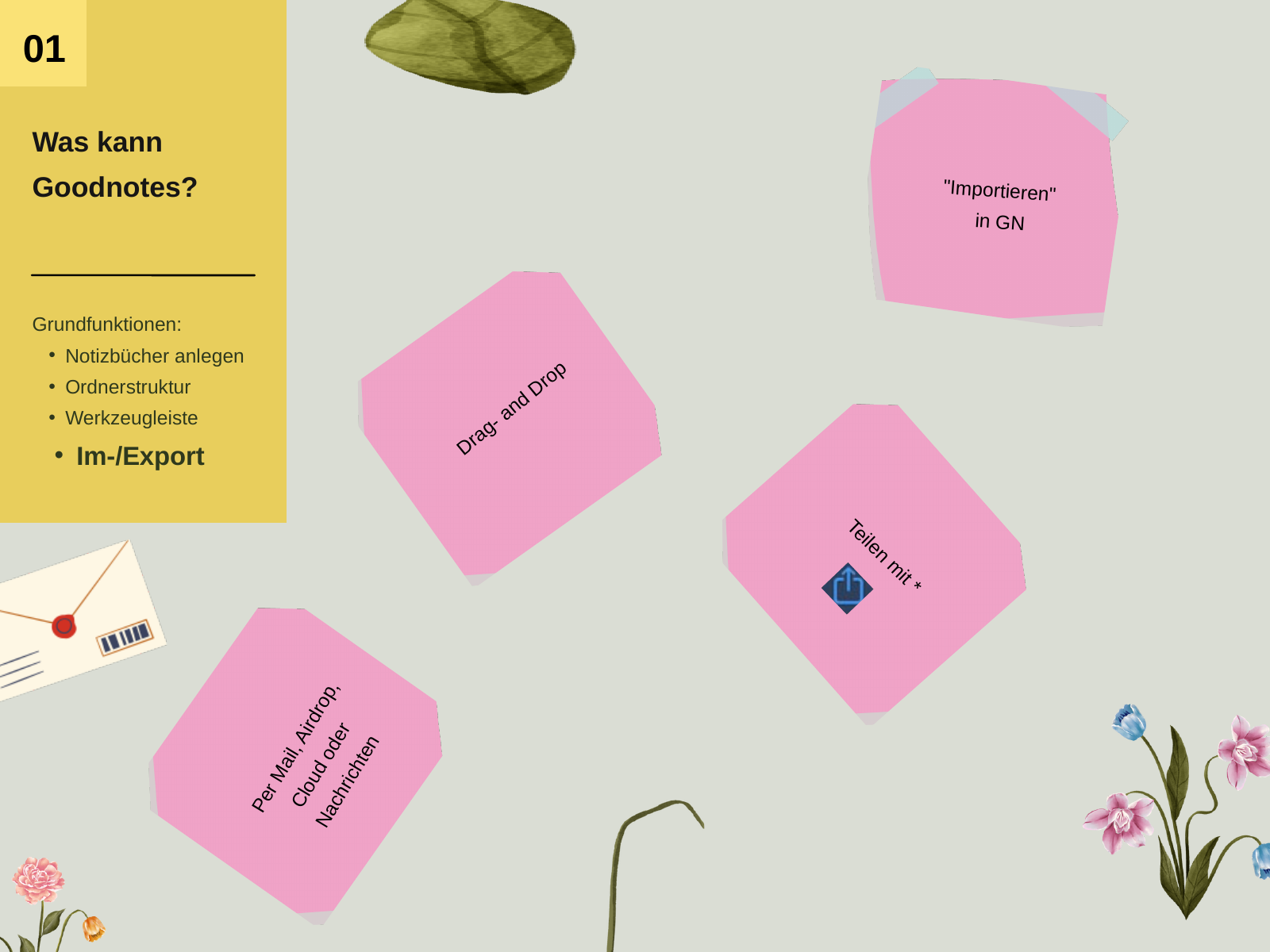

01
Was kann Goodnotes?

Grundfunktionen:
Notizbücher anlegen
Ordnerstruktur
Werkzeugleiste
Im-/Export

"Importieren"
in GN

Drag- and Drop

Teilen mit *

Per Mail, Airdrop,
Cloud oder
Nachrichten